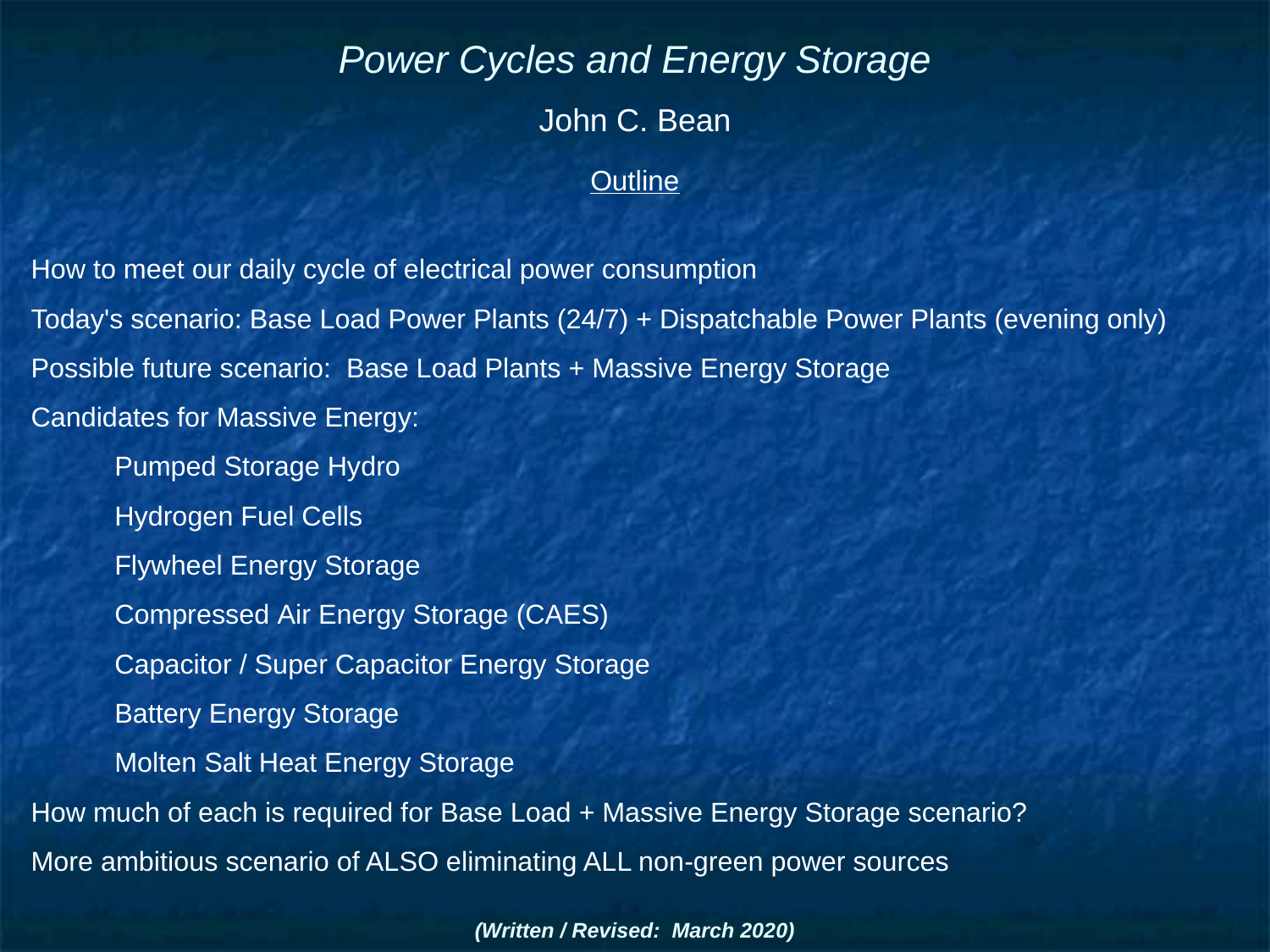

# Power Cycles and Energy Storage
John C. Bean

Outline
How to meet our daily cycle of electrical power consumption
Today's scenario: Base Load Power Plants (24/7) + Dispatchable Power Plants (evening only)
Possible future scenario:  Base Load Plants + Massive Energy Storage
Candidates for Massive Energy:
Pumped Storage Hydro
Hydrogen Fuel Cells
Flywheel Energy Storage
Compressed Air Energy Storage (CAES)
Capacitor / Super Capacitor Energy Storage
Battery Energy Storage
Molten Salt Heat Energy Storage
How much of each is required for Base Load + Massive Energy Storage scenario?
More ambitious scenario of ALSO eliminating ALL non-green power sources
(Written / Revised:  March 2020)